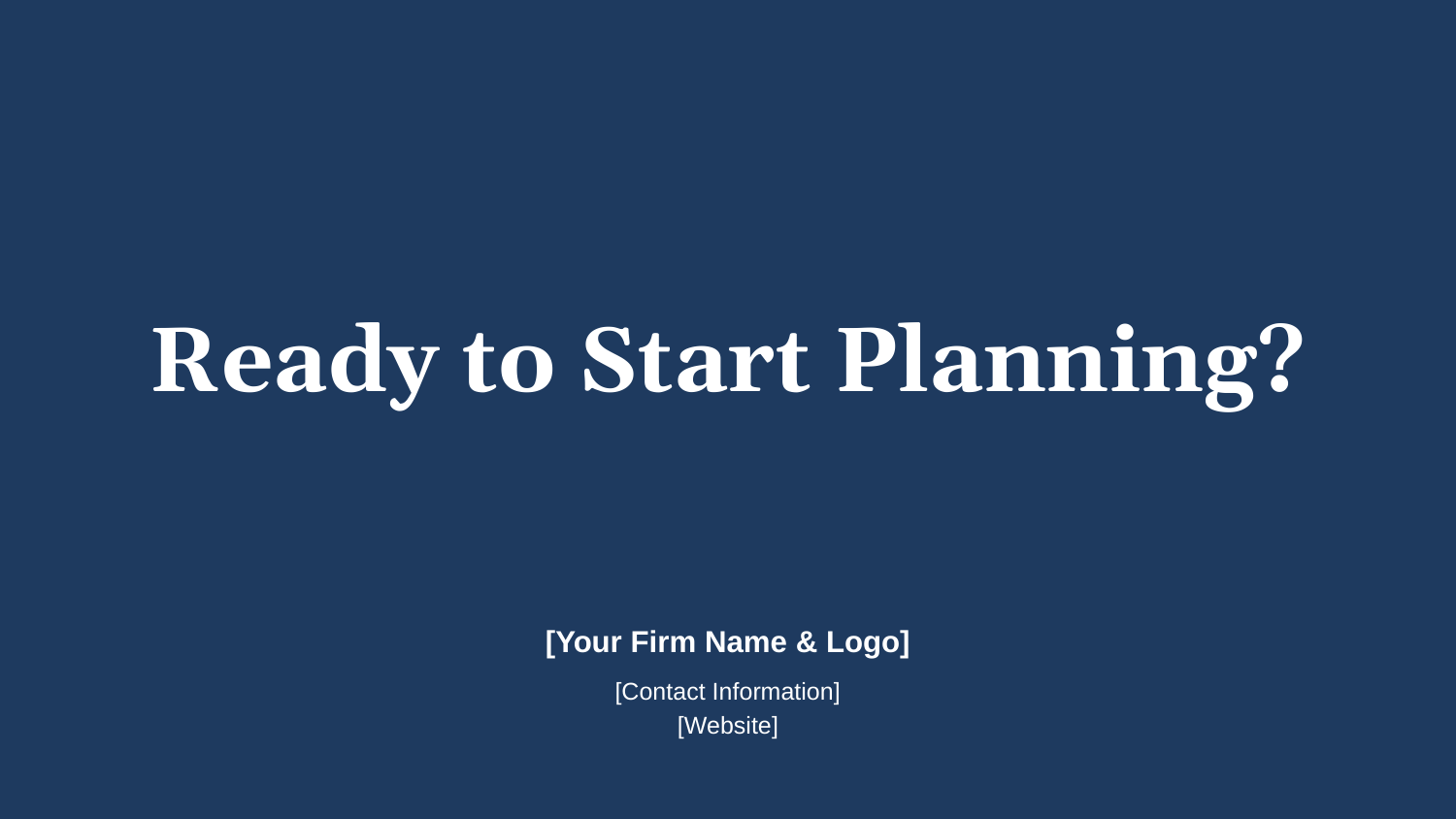

Ready to Start Planning?
[Your Firm Name]
[Contact Information]
[Website]
[Your Firm Name & Logo]
[Contact Information]
[Website]